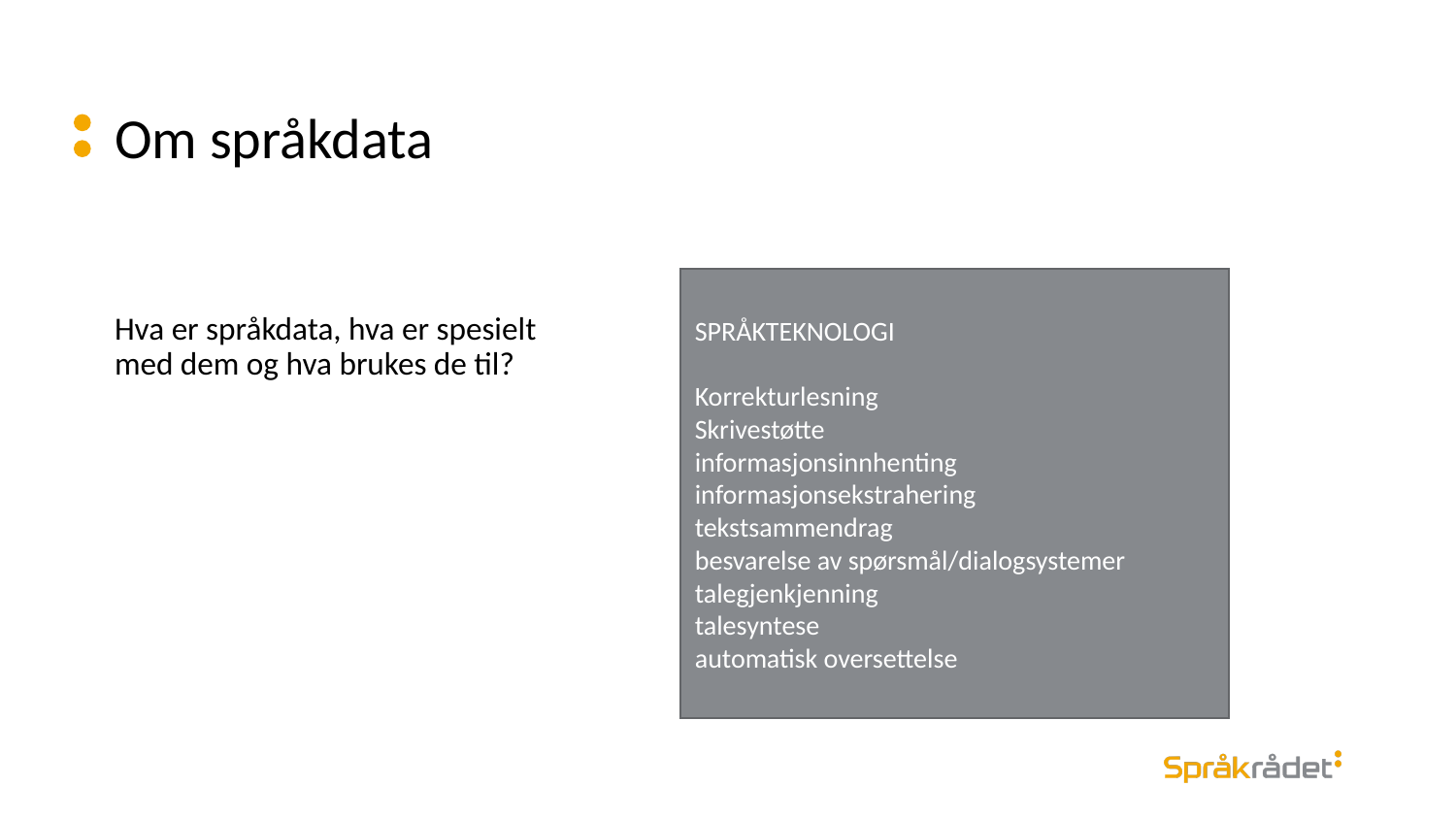

# Om språkdata
SPRÅKTEKNOLOGI

Korrekturlesning
Skrivestøtte
informasjonsinnhenting
informasjonsekstrahering
tekstsammendrag
besvarelse av spørsmål/dialogsystemer
talegjenkjenning
talesyntese
automatisk oversettelse
Hva er språkdata, hva er spesielt med dem og hva brukes de til?